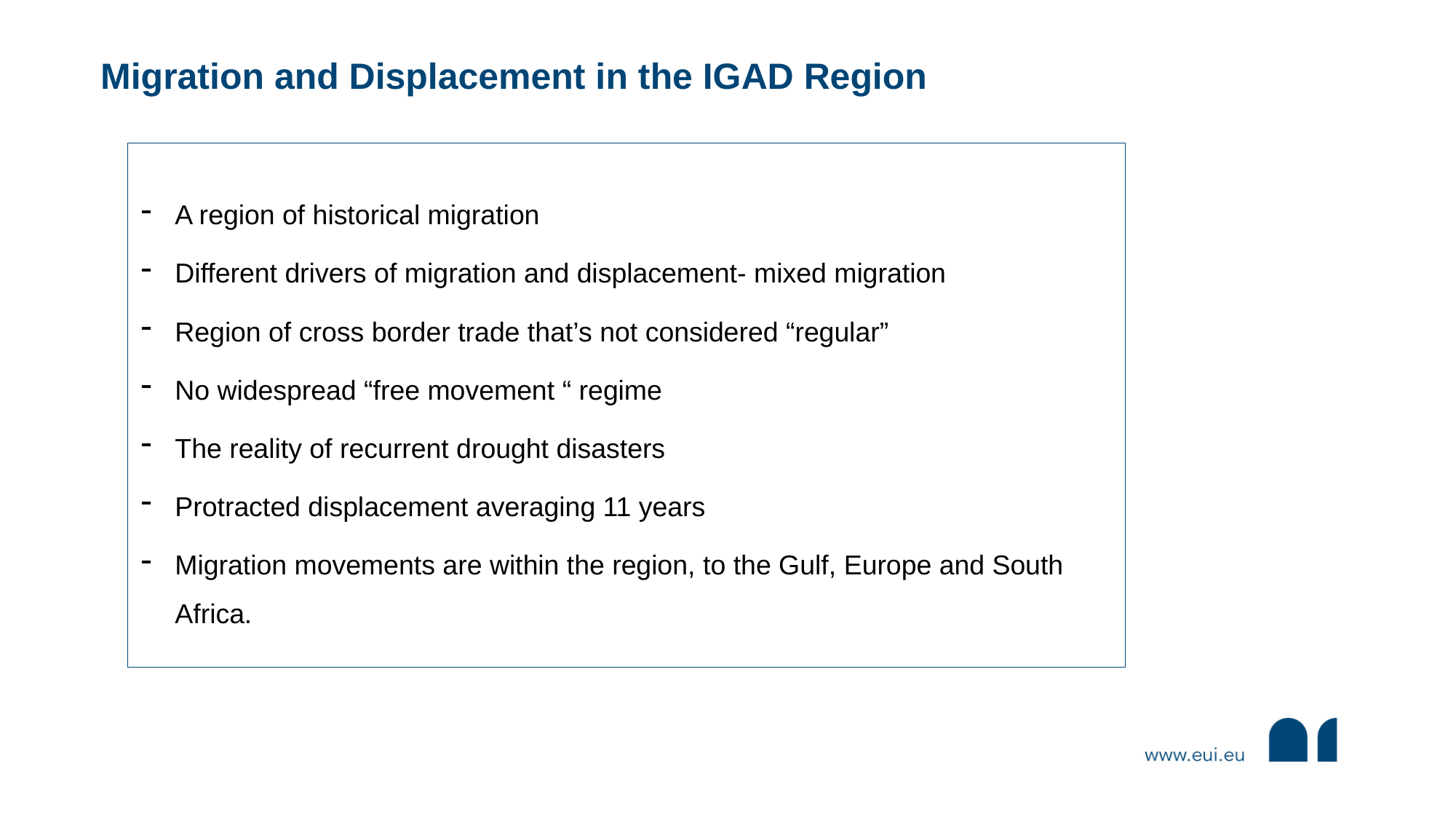

# Migration and Displacement in the IGAD Region
A region of historical migration
Different drivers of migration and displacement- mixed migration
Region of cross border trade that’s not considered “regular”
No widespread “free movement “ regime
The reality of recurrent drought disasters
Protracted displacement averaging 11 years
Migration movements are within the region, to the Gulf, Europe and South Africa.